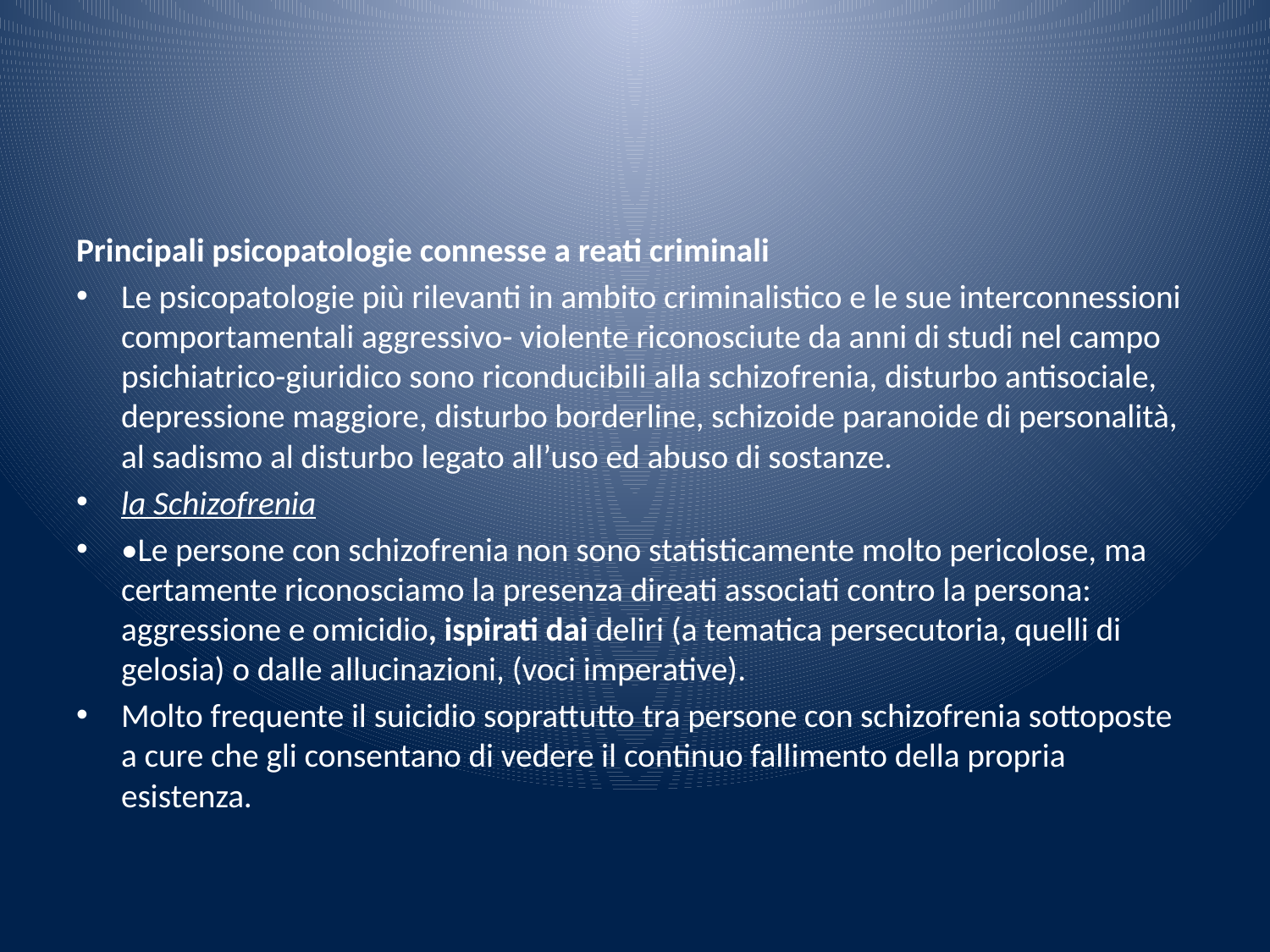

#
Principali psicopatologie connesse a reati criminali
Le psicopatologie più rilevanti in ambito criminalistico e le sue interconnessioni comportamentali aggressivo- violente riconosciute da anni di studi nel campo psichiatrico-giuridico sono riconducibili alla schizofrenia, disturbo antisociale, depressione maggiore, disturbo borderline, schizoide paranoide di personalità,  al sadismo al disturbo legato all’uso ed abuso di sostanze.
la Schizofrenia
•Le persone con schizofrenia non sono statisticamente molto pericolose, ma certamente riconosciamo la presenza direati associati contro la persona: aggressione e omicidio, ispirati dai deliri (a tematica persecutoria, quelli di gelosia) o dalle allucinazioni, (voci imperative).
Molto frequente il suicidio soprattutto tra persone con schizofrenia sottoposte a cure che gli consentano di vedere il continuo fallimento della propria esistenza.